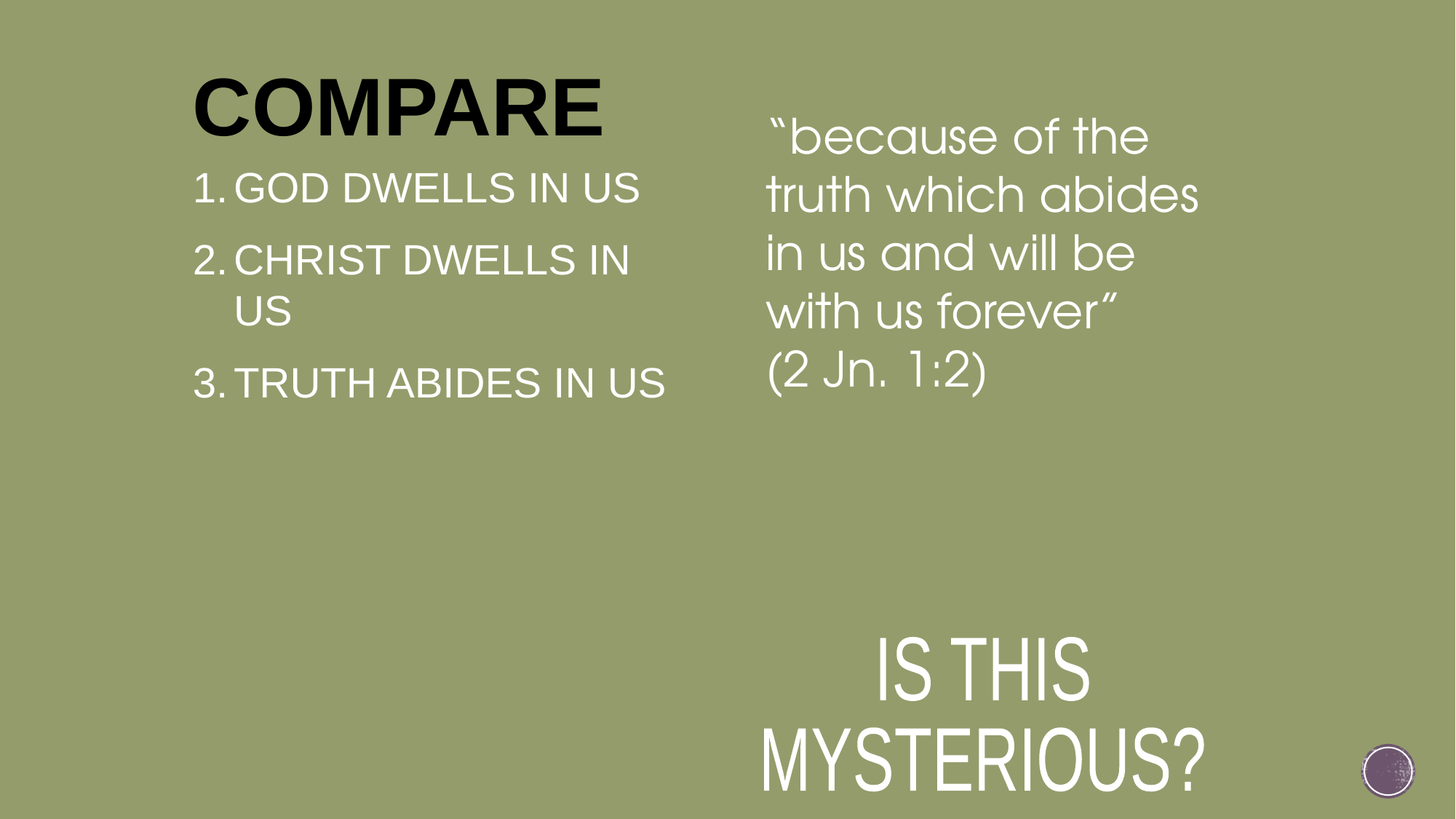

COMPARE
“because of the truth which abides in us and will be with us forever”
(2 Jn. 1:2)
GOD DWELLS IN US
CHRIST DWELLS IN US
TRUTH ABIDES IN US
IS THIS
MYSTERIOUS?